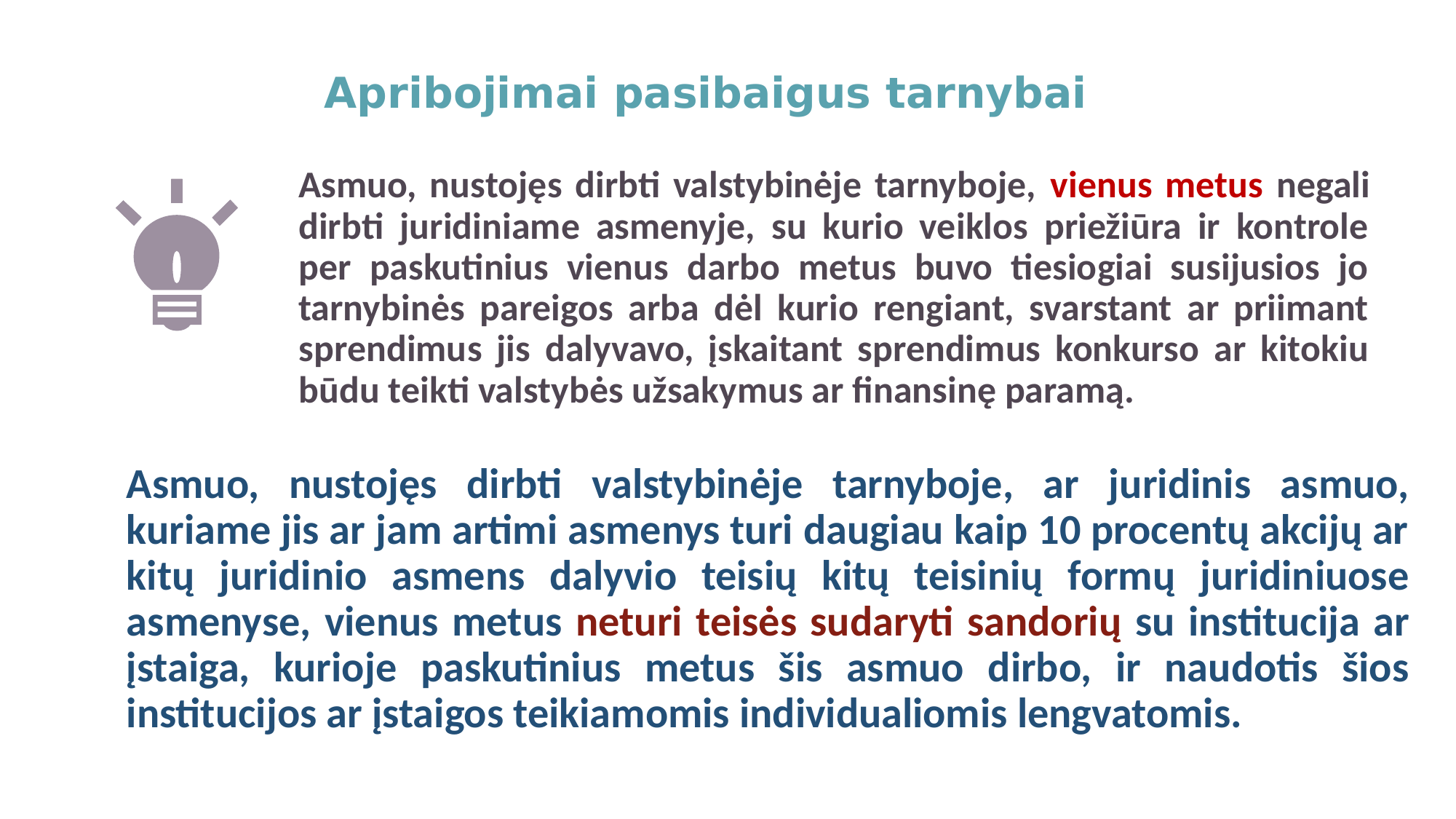

# Apribojimai pasibaigus tarnybai
Asmuo, nustojęs dirbti valstybinėje tarnyboje, vienus metus negali dirbti juridiniame asmenyje, su kurio veiklos priežiūra ir kontrole per paskutinius vienus darbo metus buvo tiesiogiai susijusios jo tarnybinės pareigos arba dėl kurio rengiant, svarstant ar priimant sprendimus jis dalyvavo, įskaitant sprendimus konkurso ar kitokiu būdu teikti valstybės užsakymus ar finansinę paramą.

Asmuo, nustojęs dirbti valstybinėje tarnyboje, ar juridinis asmuo, kuriame jis ar jam artimi asmenys turi daugiau kaip 10 procentų akcijų ar kitų juridinio asmens dalyvio teisių kitų teisinių formų juridiniuose asmenyse, vienus metus neturi teisės sudaryti sandorių su institucija ar įstaiga, kurioje paskutinius metus šis asmuo dirbo, ir naudotis šios institucijos ar įstaigos teikiamomis individualiomis lengvatomis.